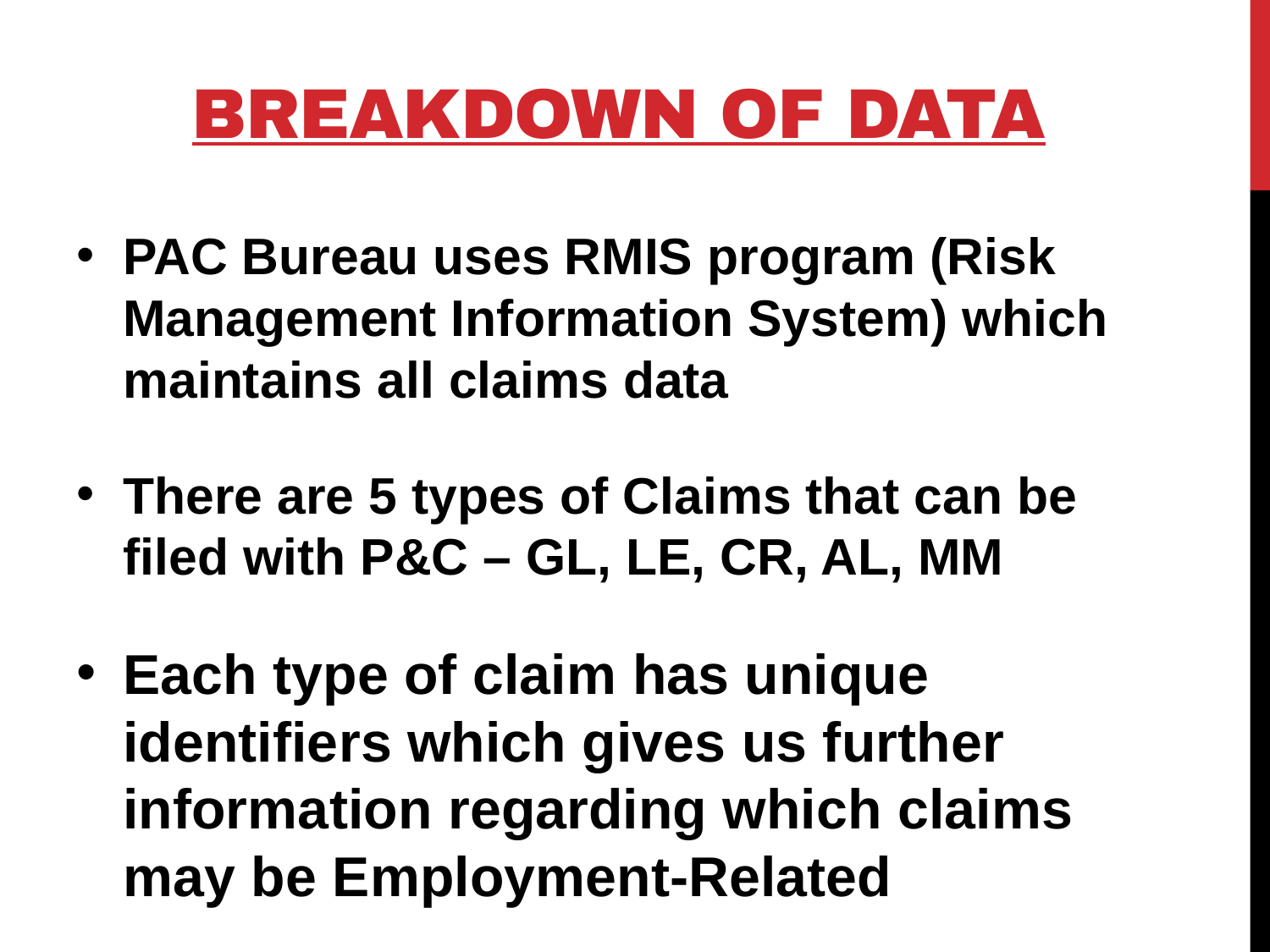

# Breakdown of data

PAC Bureau uses RMIS program (Risk Management Information System) which maintains all claims data

There are 5 types of Claims that can be filed with P&C – GL, LE, CR, AL, MM

Each type of claim has unique identifiers which gives us further information regarding which claims may be Employment-Related